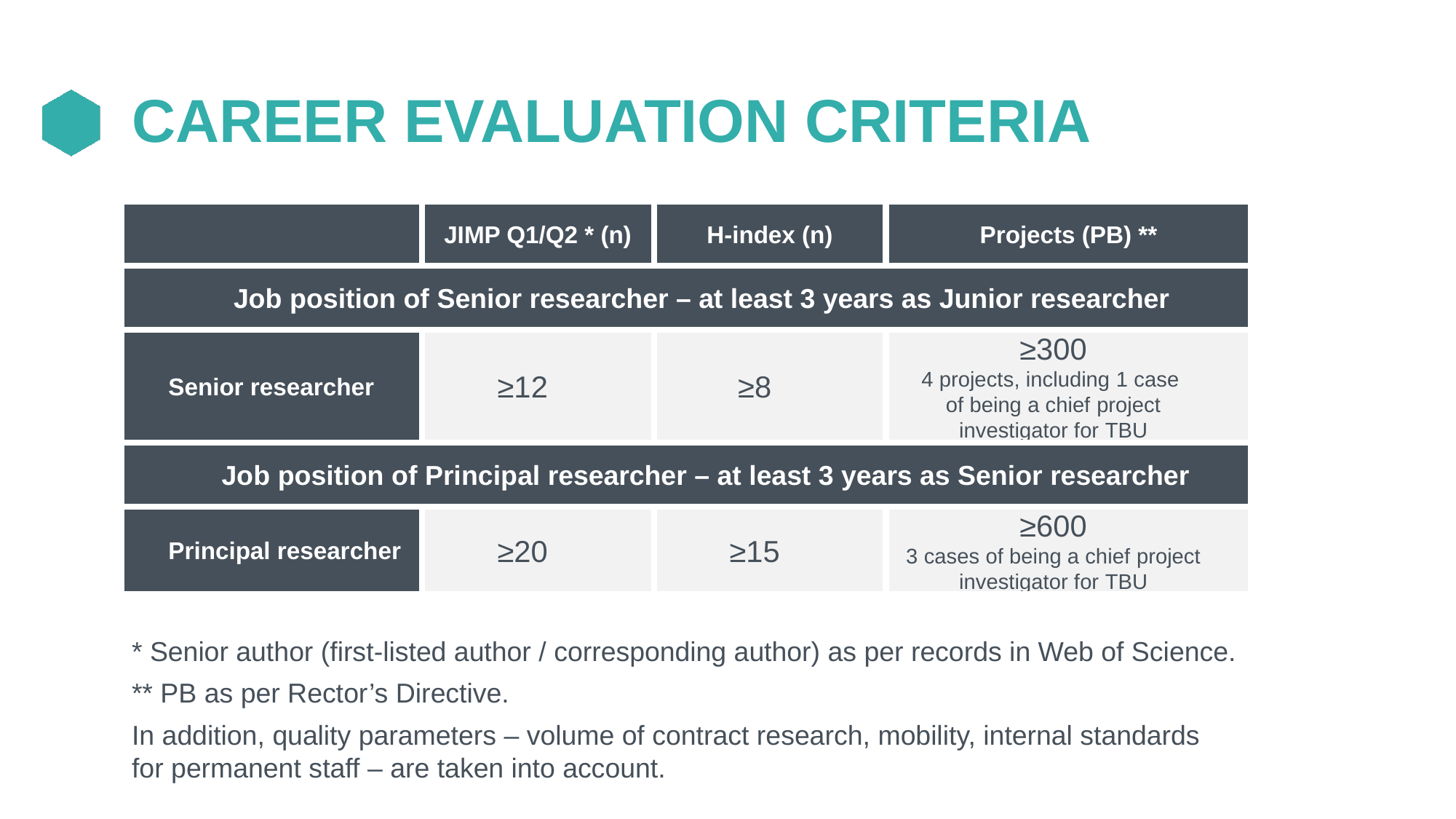

# CAREER EVALUATION CRITERIA
|  | JIMP Q1/Q2 \* (n) | H-index (n) | Projects (PB) \*\* |
| --- | --- | --- | --- |
| Job position of Senior researcher – at least 3 years as Junior researcher |  |  |  |
| Senior researcher | ≥12 | ≥8 | ≥300 4 projects, including 1 case of being a chief project investigator for TBU |
| Job position of Principal researcher – at least 3 years as Senior researcher |  |  |  |
| Principal researcher | ≥20 | ≥15 | ≥600 3 cases of being a chief project investigator for TBU |
* Senior author (first-listed author / corresponding author) as per records in Web of Science.
** PB as per Rector’s Directive.
In addition, quality parameters – volume of contract research, mobility, internal standards
for permanent staff – are taken into account.